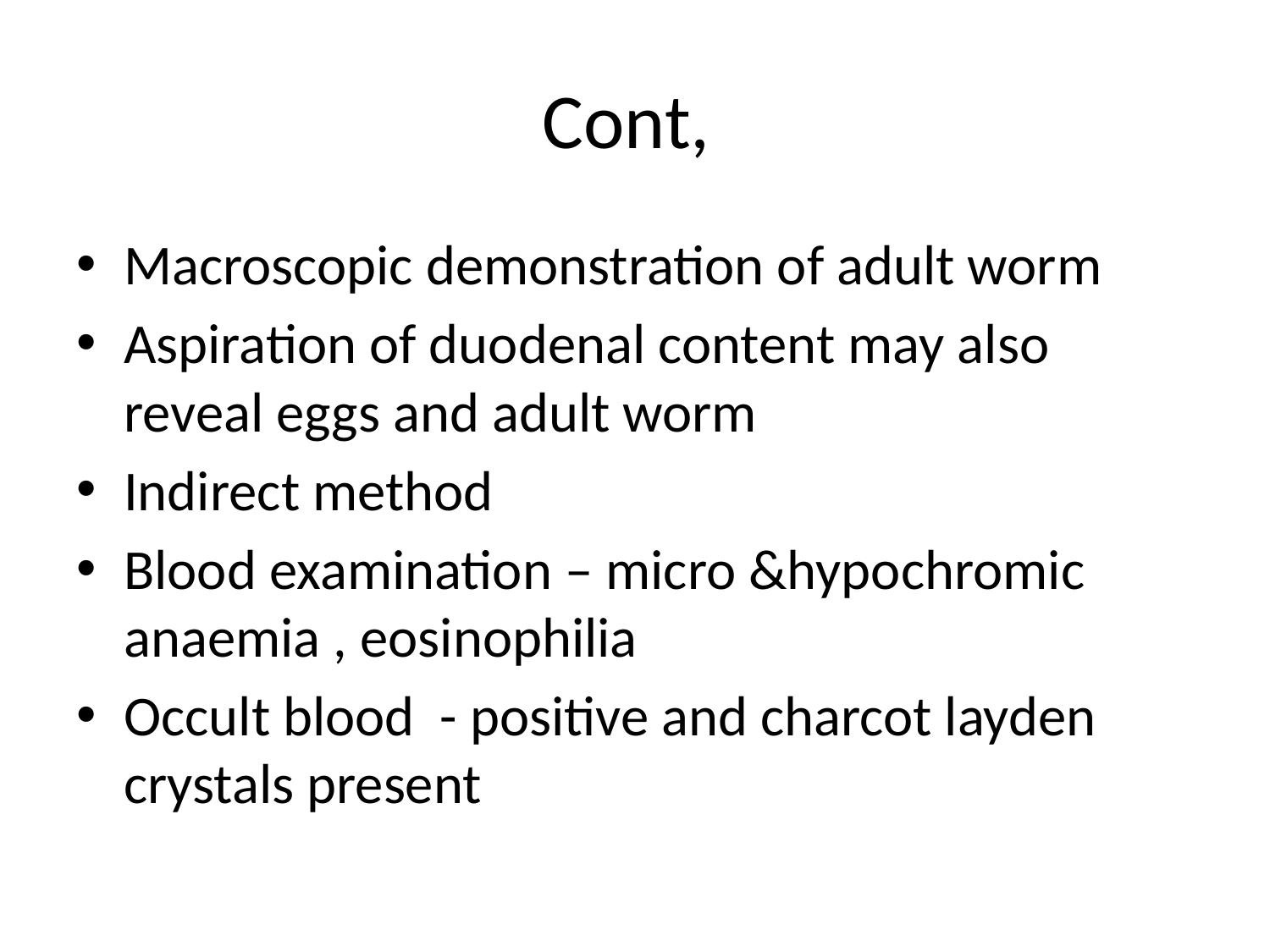

# Cont,
Macroscopic demonstration of adult worm
Aspiration of duodenal content may also reveal eggs and adult worm
Indirect method
Blood examination – micro &hypochromic anaemia , eosinophilia
Occult blood  - positive and charcot layden crystals present